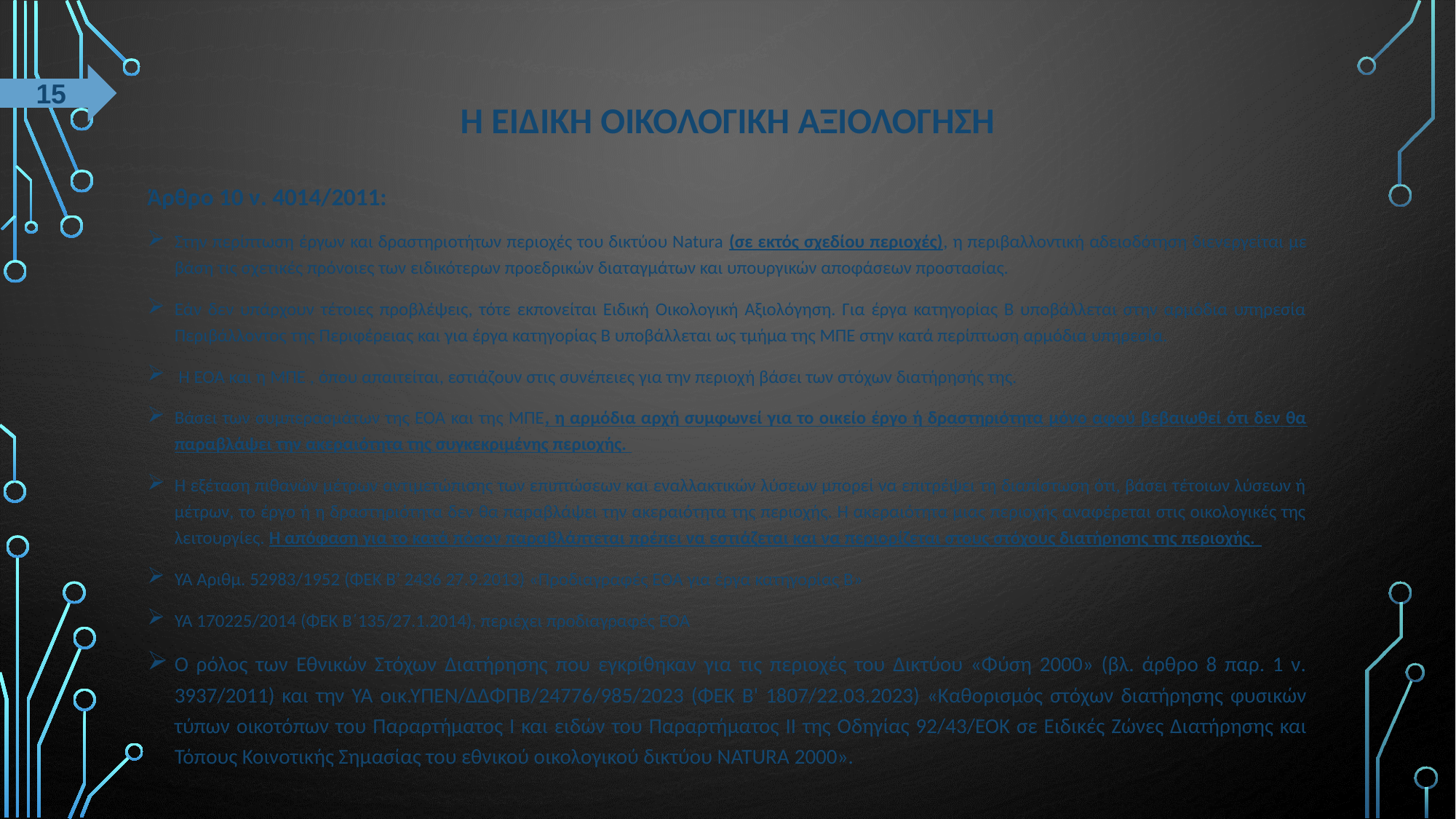

15
# Η ΕΙΔΙΚΗ ΟΙΚΟΛΟΓΙΚΗ ΑΞΙΟΛΟΓΗΣΗ
Άρθρο 10 ν. 4014/2011:
Στην περίπτωση έργων και δραστηριοτήτων περιοχές του δικτύου Natura (σε εκτός σχεδίου περιοχές), η περιβαλλοντική αδειοδότηση διενεργείται με βάση τις σχετικές πρόνοιες των ειδικότερων προεδρικών διαταγμάτων και υπουργικών αποφάσεων προστασίας.
Εάν δεν υπάρχουν τέτοιες προβλέψεις, τότε εκπονείται Ειδική Οικολογική Αξιολόγηση. Για έργα κατηγορίας Β υποβάλλεται στην αρμόδια υπηρεσία Περιβάλλοντος της Περιφέρειας και για έργα κατηγορίας Β υποβάλλεται ως τμήμα της ΜΠΕ στην κατά περίπτωση αρμόδια υπηρεσία.
 Η ΕΟΑ και η ΜΠΕ , όπου απαιτείται, εστιάζουν στις συνέπειες για την περιοχή βάσει των στόχων διατήρησής της.
Βάσει των συμπερασμάτων της ΕΟΑ και της ΜΠΕ, η αρμόδια αρχή συμφωνεί για το οικείο έργο ή δραστηριότητα μόνο αφού βεβαιωθεί ότι δεν θα παραβλάψει την ακεραιότητα της συγκεκριμένης περιοχής.
Η εξέταση πιθανών μέτρων αντιμετώπισης των επιπτώσεων και εναλλακτικών λύσεων μπορεί να επιτρέψει τη διαπίστωση ότι, βάσει τέτοιων λύσεων ή μέτρων, το έργο ή η δραστηριότητα δεν θα παραβλάψει την ακεραιότητα της περιοχής. Η ακεραιότητα μιας περιοχής αναφέρεται στις οικολογικές της λειτουργίες. Η απόφαση για το κατά πόσον παραβλάπτεται πρέπει να εστιάζεται και να περιορίζεται στους στόχους διατήρησης της περιοχής.
ΥΑ Αριθμ. 52983/1952 (ΦΕΚ Β’ 2436 27.9.2013) «Προδιαγραφές ΕΟΑ για έργα κατηγορίας Β»
ΥΑ 170225/2014 (ΦΕΚ Β΄135/27.1.2014), περιέχει προδιαγραφές ΕΟΑ
Ο ρόλος των Εθνικών Στόχων Διατήρησης που εγκρίθηκαν για τις περιοχές του Δικτύου «Φύση 2000» (βλ. άρθρο 8 παρ. 1 ν. 3937/2011) και την ΥΑ οικ.ΥΠΕΝ/ΔΔΦΠΒ/24776/985/2023 (ΦΕΚ Β' 1807/22.03.2023) «Καθορισμός στόχων διατήρησης φυσικών τύπων οικοτόπων του Παραρτήματος Ι και ειδών του Παραρτήματος ΙΙ της Οδηγίας 92/43/ΕΟΚ σε Ειδικές Ζώνες Διατήρησης και Τόπους Κοινοτικής Σημασίας του εθνικού οικολογικού δικτύου NATURA 2000».